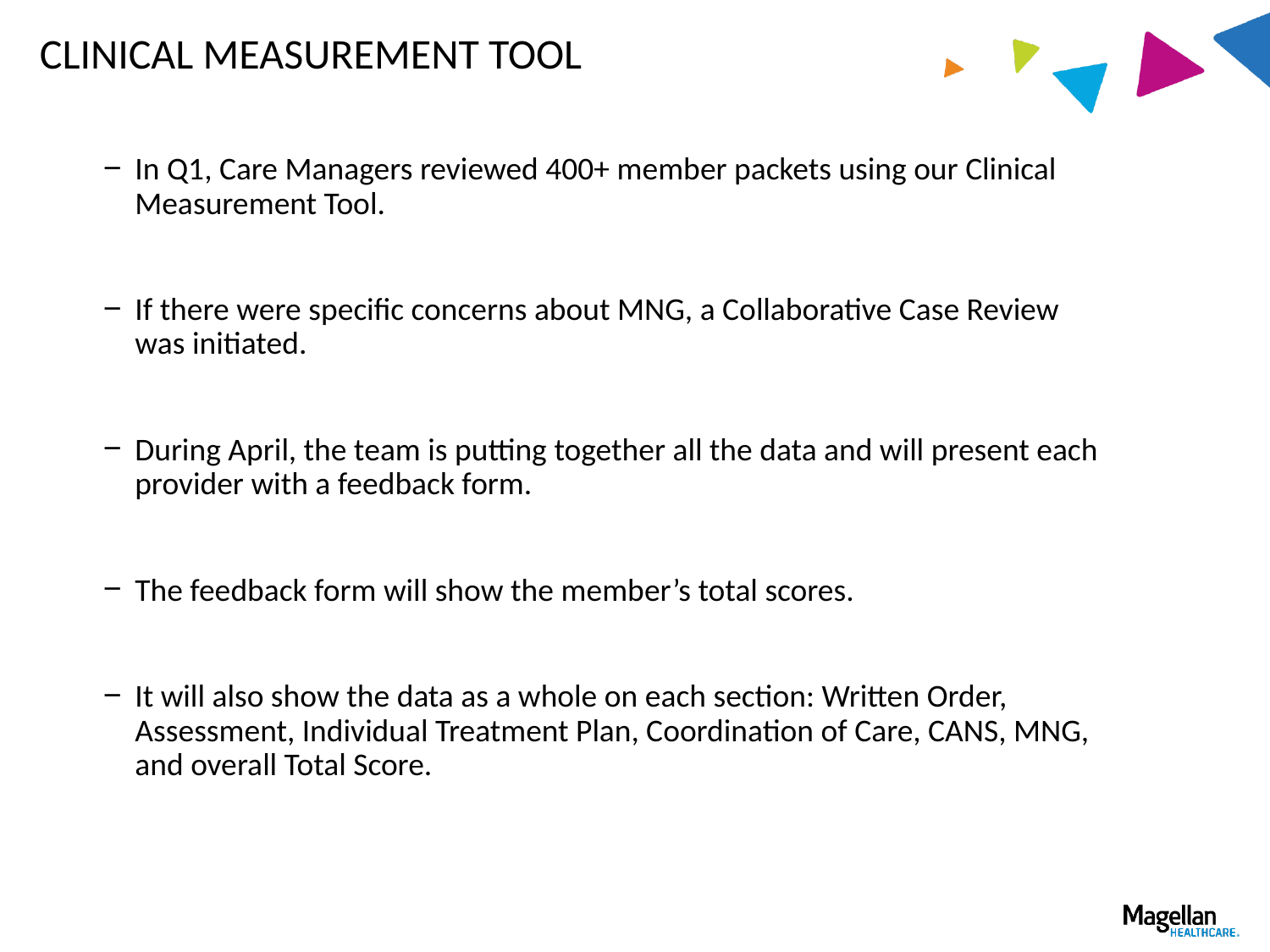

# CLINICAL MEASUREMENT TOOL
In Q1, Care Managers reviewed 400+ member packets using our Clinical Measurement Tool.

If there were specific concerns about MNG, a Collaborative Case Review was initiated.

During April, the team is putting together all the data and will present each provider with a feedback form.

The feedback form will show the member’s total scores.

It will also show the data as a whole on each section: Written Order, Assessment, Individual Treatment Plan, Coordination of Care, CANS, MNG, and overall Total Score.